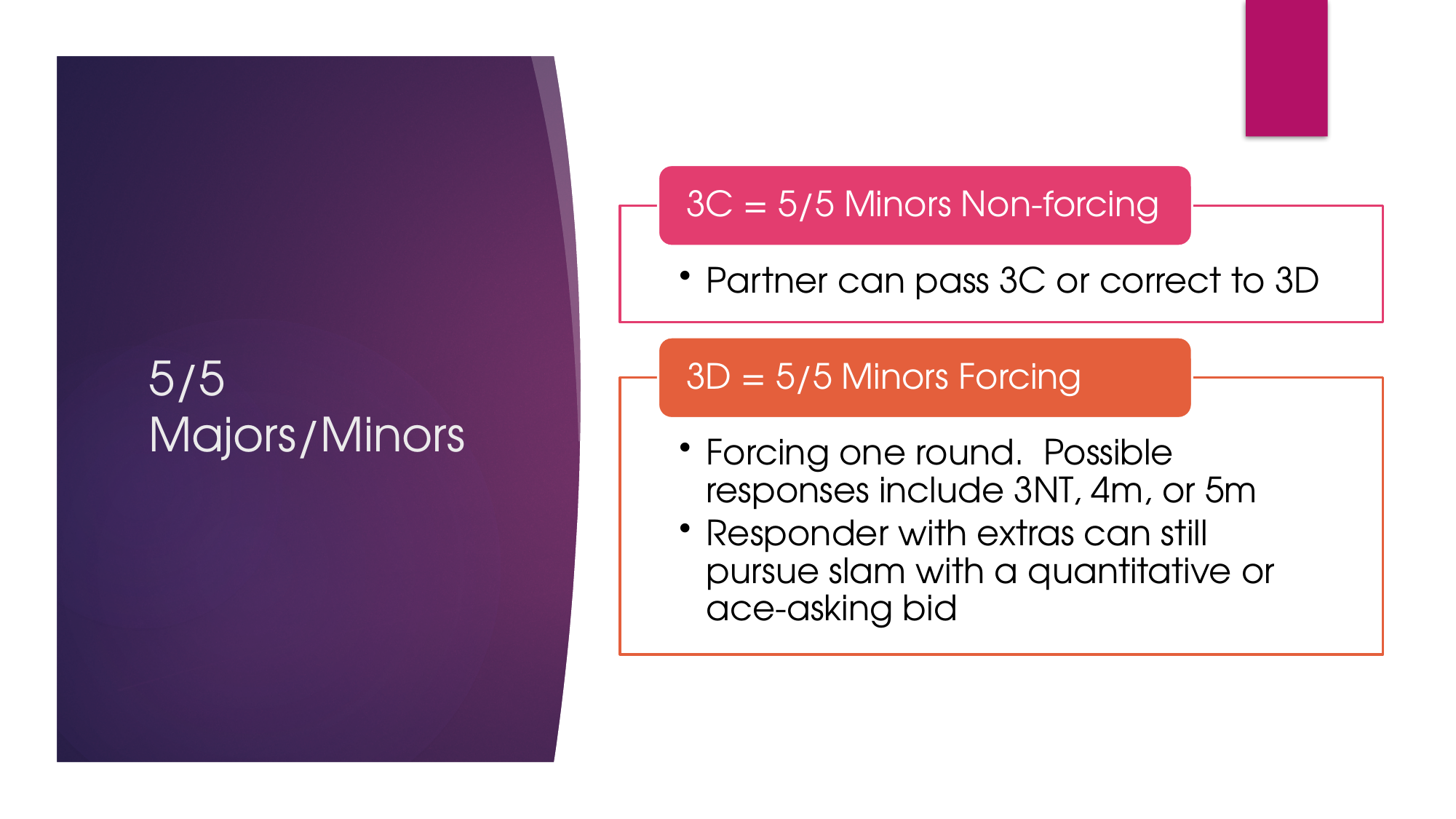

Partner can pass 3C or correct to 3D
3C = 5/5 Minors Non-forcing
Forcing one round.  Possible responses include 3NT, 4m, or 5m
Responder with extras can still pursue slam with a quantitative or ace-asking bid
3D = 5/5 Minors Forcing
# 5/5 Majors/Minors